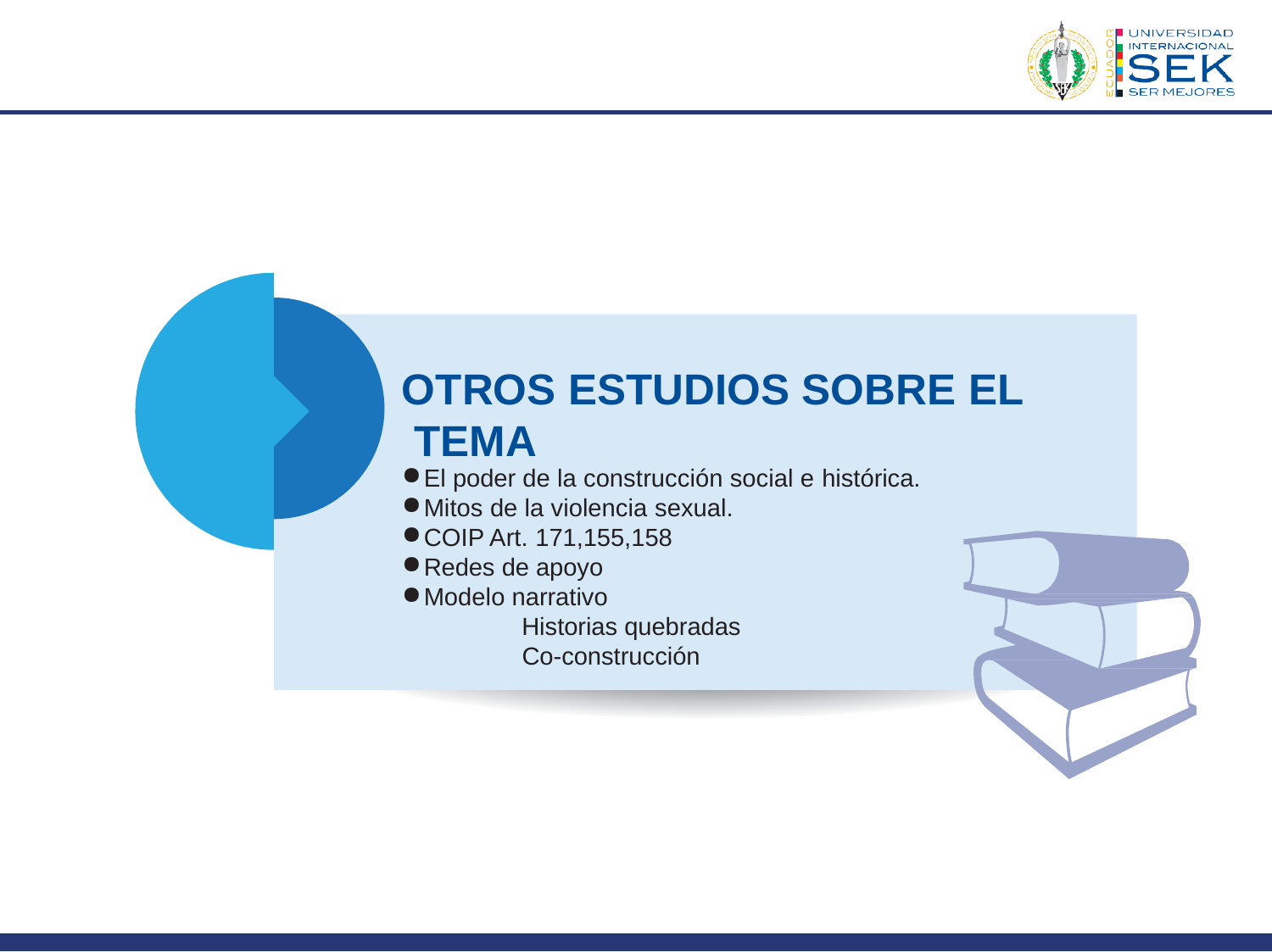

# OTROS ESTUDIOS SOBRE EL  TEMA
El poder de la construcción social e histórica.
Mitos de la violencia sexual.
COIP Art. 171,155,158
Redes de apoyo
Modelo narrativo
Historias quebradas Co-construcción